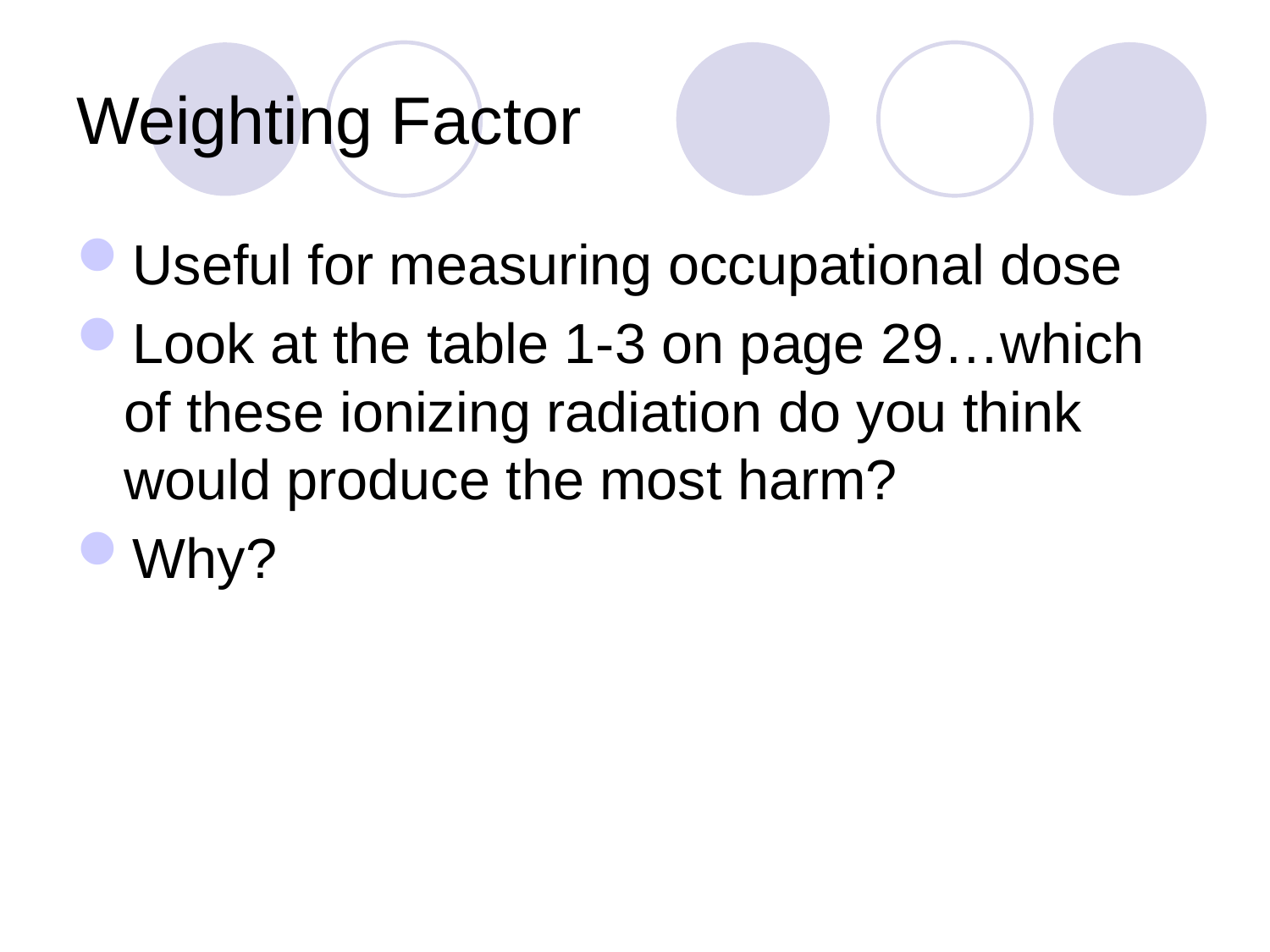

# Weighting Factor
Useful for measuring occupational dose
Look at the table 1-3 on page 29…which of these ionizing radiation do you think would produce the most harm?
Why?